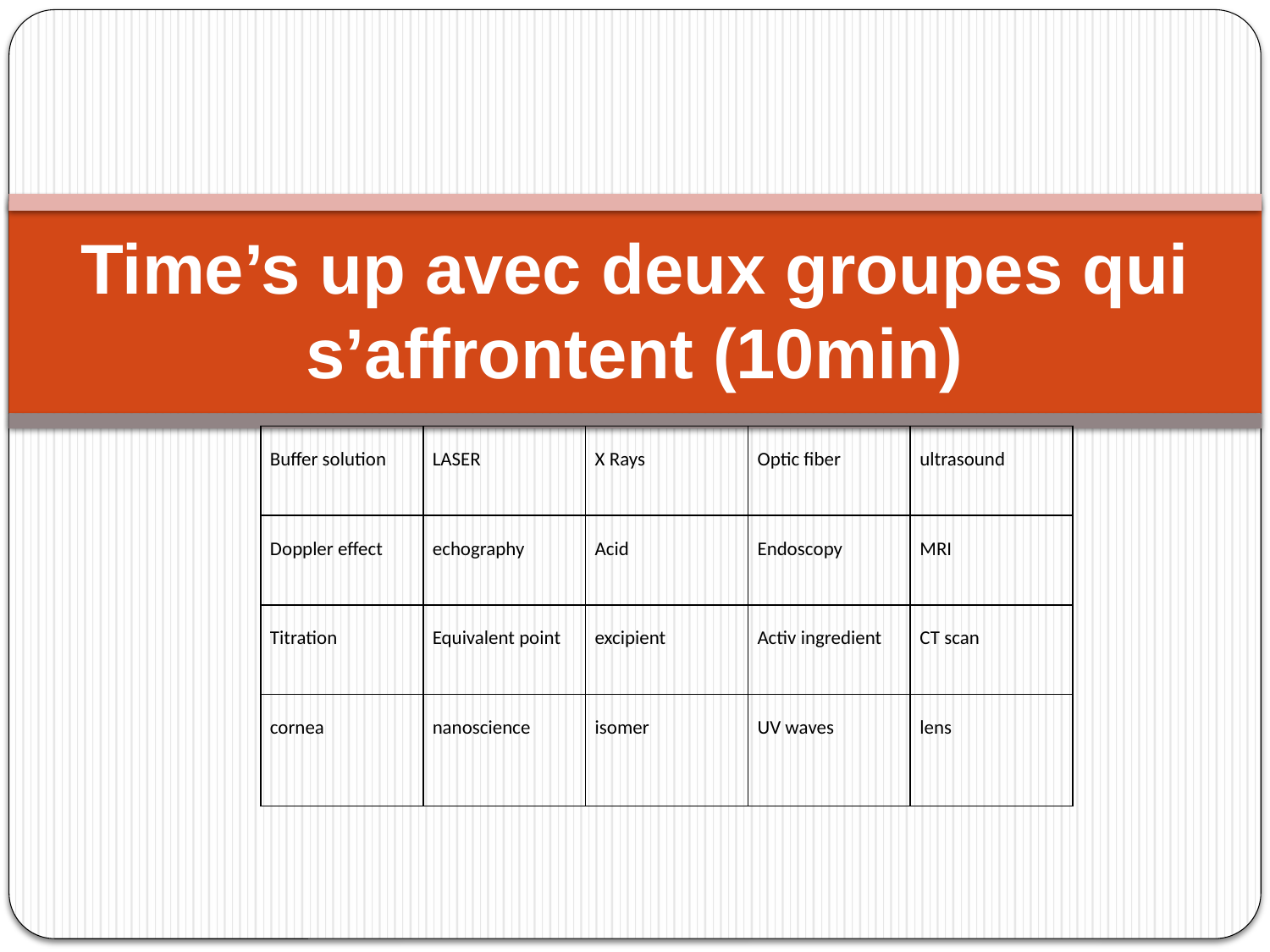

# Time’s up avec deux groupes qui s’affrontent (10min)

| Buffer solution | LASER | X Rays | Optic fiber | ultrasound |
| --- | --- | --- | --- | --- |
| Doppler effect | echography | Acid | Endoscopy | MRI |
| Titration | Equivalent point | excipient | Activ ingredient | CT scan |
| cornea | nanoscience | isomer | UV waves | lens |